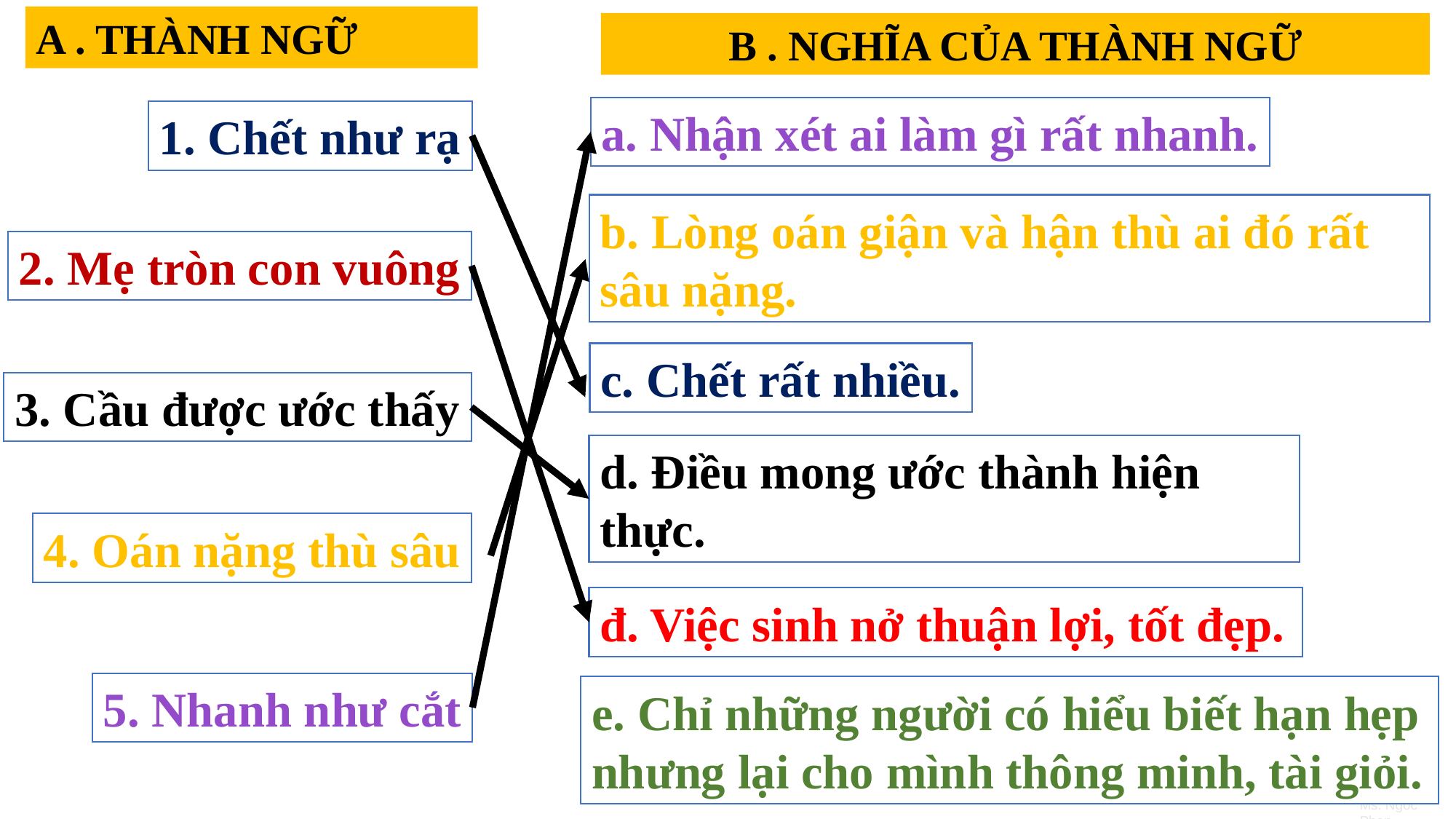

A . THÀNH NGỮ
B . NGHĨA CỦA THÀNH NGỮ
a. Nhận xét ai làm gì rất nhanh.
1. Chết như rạ
b. Lòng oán giận và hận thù ai đó rất sâu nặng.
2. Mẹ tròn con vuông
c. Chết rất nhiều.
3. Cầu được ước thấy
d. Điều mong ước thành hiện thực.
4. Oán nặng thù sâu
đ. Việc sinh nở thuận lợi, tốt đẹp.
5. Nhanh như cắt
e. Chỉ những người có hiểu biết hạn hẹp nhưng lại cho mình thông minh, tài giỏi.